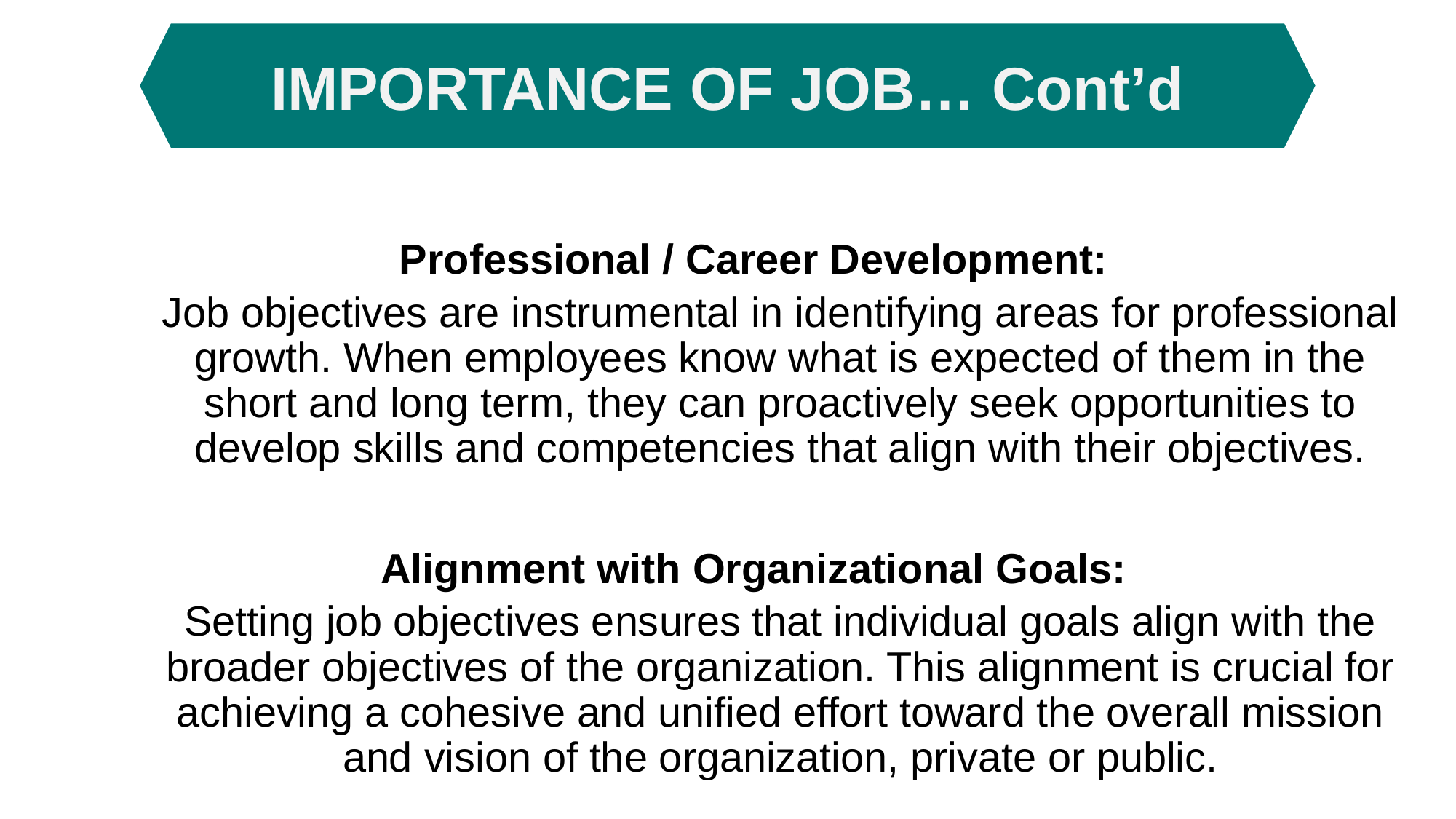

IMPORTANCE OF JOB… Cont’d
#

Professional / Career Development:
Job objectives are instrumental in identifying areas for professional growth. When employees know what is expected of them in the short and long term, they can proactively seek opportunities to develop skills and competencies that align with their objectives.

Alignment with Organizational Goals:
Setting job objectives ensures that individual goals align with the broader objectives of the organization. This alignment is crucial for achieving a cohesive and unified effort toward the overall mission and vision of the organization, private or public.